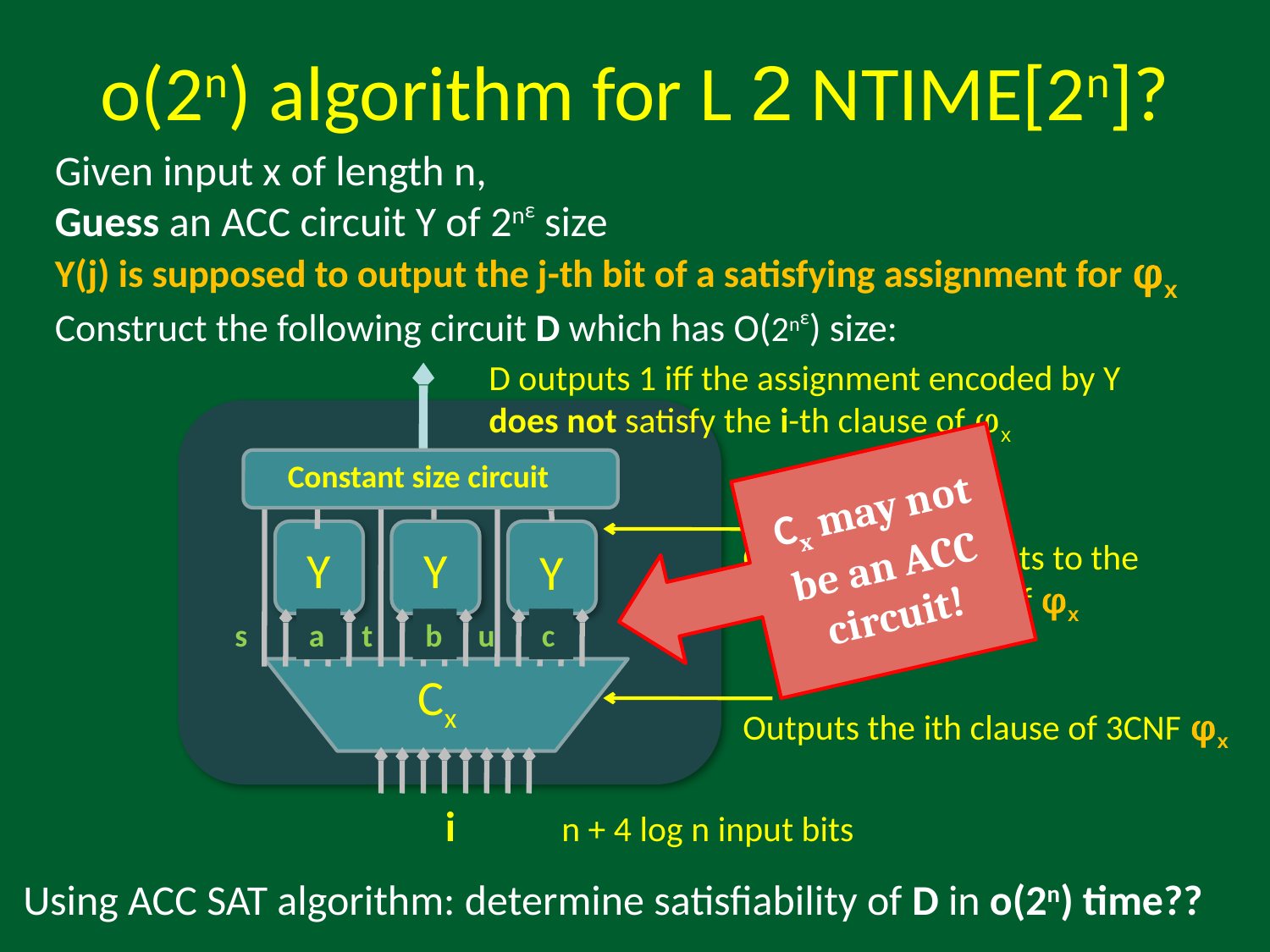

# o(2n) algorithm for L 2 NTIME[2n]?
Given input x of length n,
Guess an ACC circuit Y of 2nε size
Y(j) is supposed to output the j-th bit of a satisfying assignment for φx
Construct the following circuit D which has O(2nε) size:
D outputs 1 iff the assignment encoded by Y
does not satisfy the i-th clause of φx

Constant size circuit
Cx may not be an ACC circuit!

Outputs assignments to the
    variables a, b, c of φx
Y
Y
Y
s
a
t
b
u
c

Cx
Outputs the ith clause of 3CNF φx
             i             n + 4 log n input bits
Using ACC SAT algorithm: determine satisfiability of D in o(2n) time??